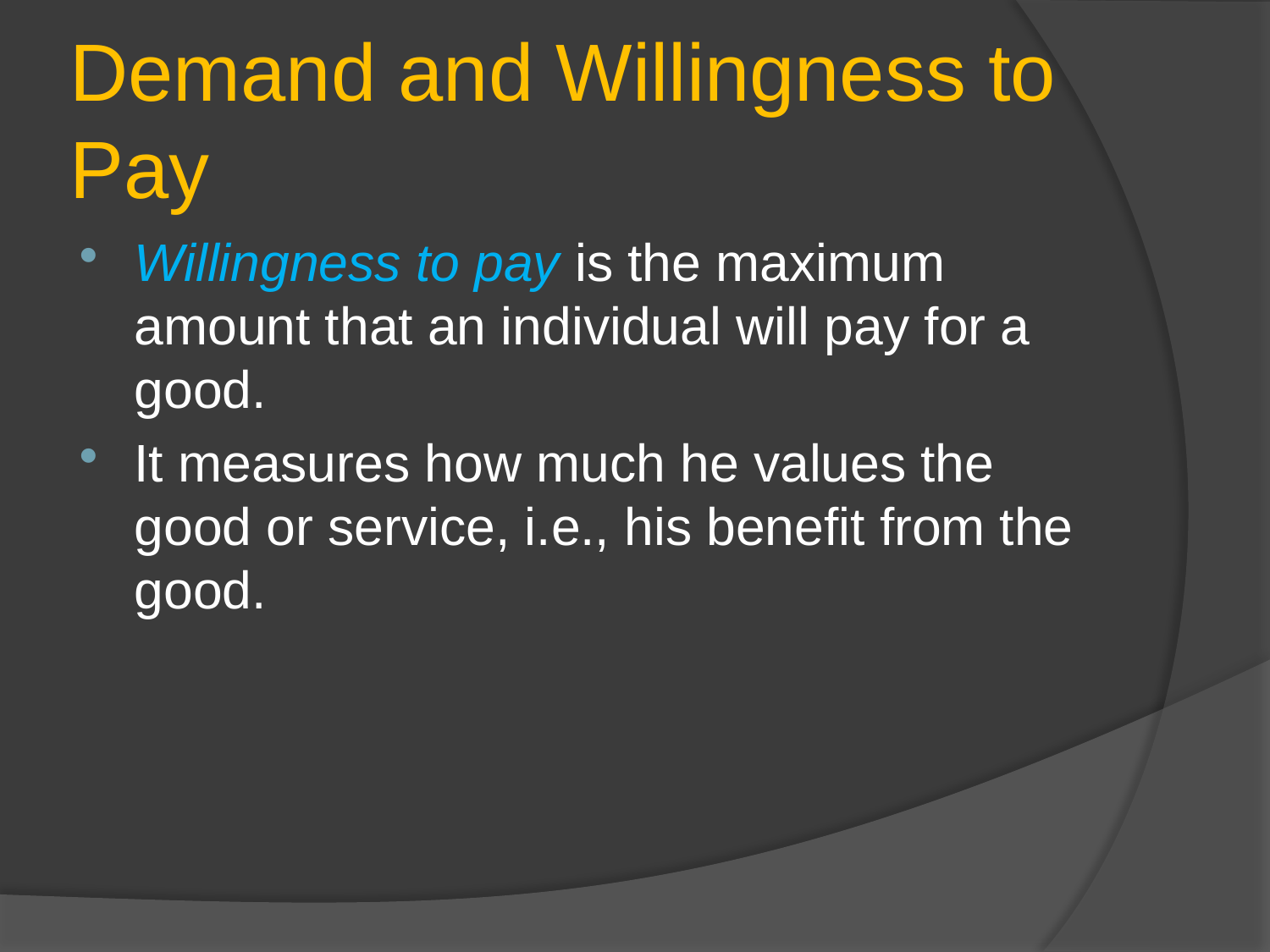

# Demand and Willingness to Pay
Willingness to pay is the maximum amount that an individual will pay for a good.
It measures how much he values the good or service, i.e., his benefit from the good.